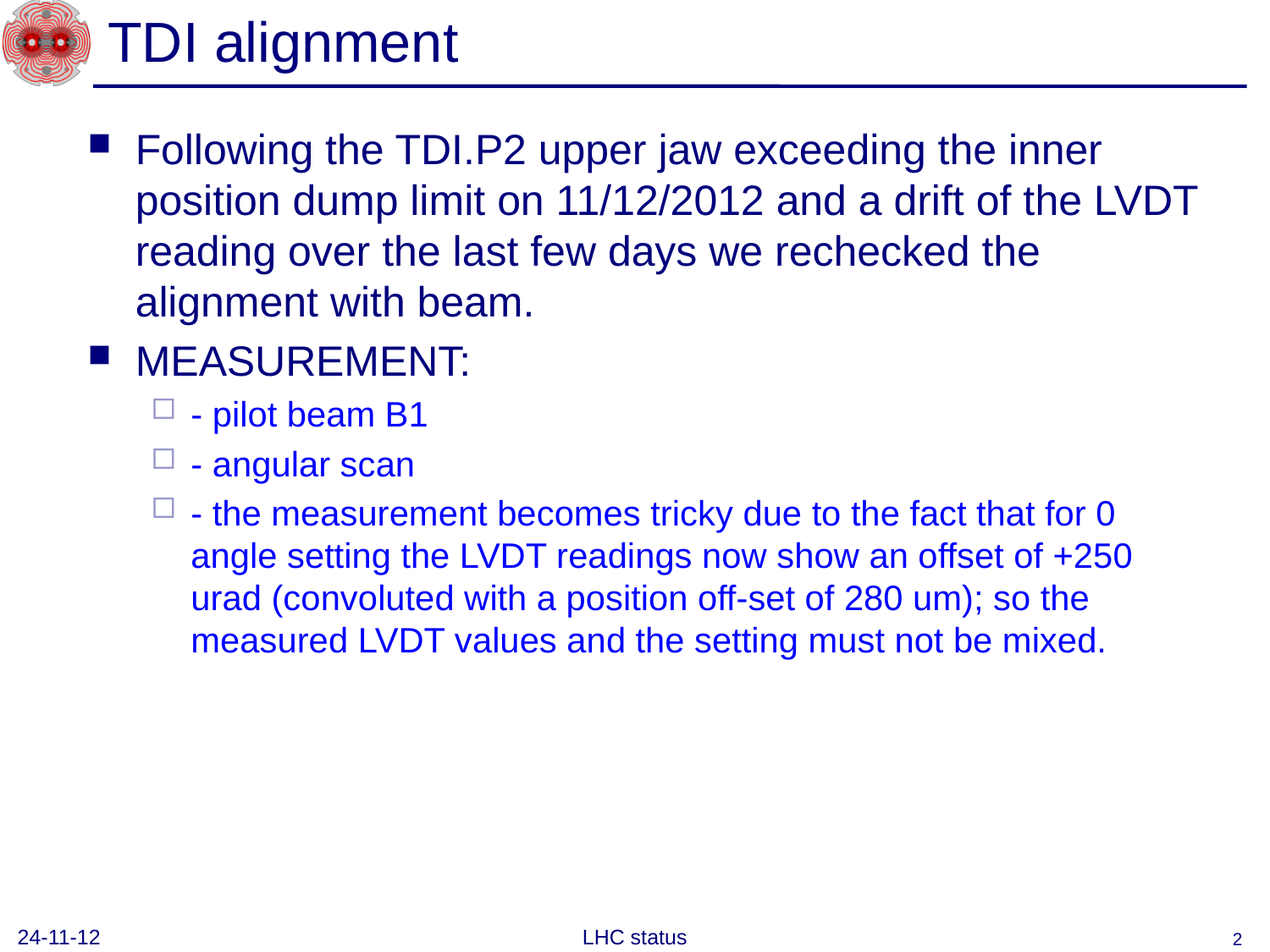

# TDI alignment
Following the TDI.P2 upper jaw exceeding the inner position dump limit on 11/12/2012 and a drift of the LVDT reading over the last few days we rechecked the alignment with beam.
MEASUREMENT:
- pilot beam B1
- angular scan
- the measurement becomes tricky due to the fact that for 0 angle setting the LVDT readings now show an offset of +250 urad (convoluted with a position off-set of 280 um); so the measured LVDT values and the setting must not be mixed.

24-11-12
LHC status
2